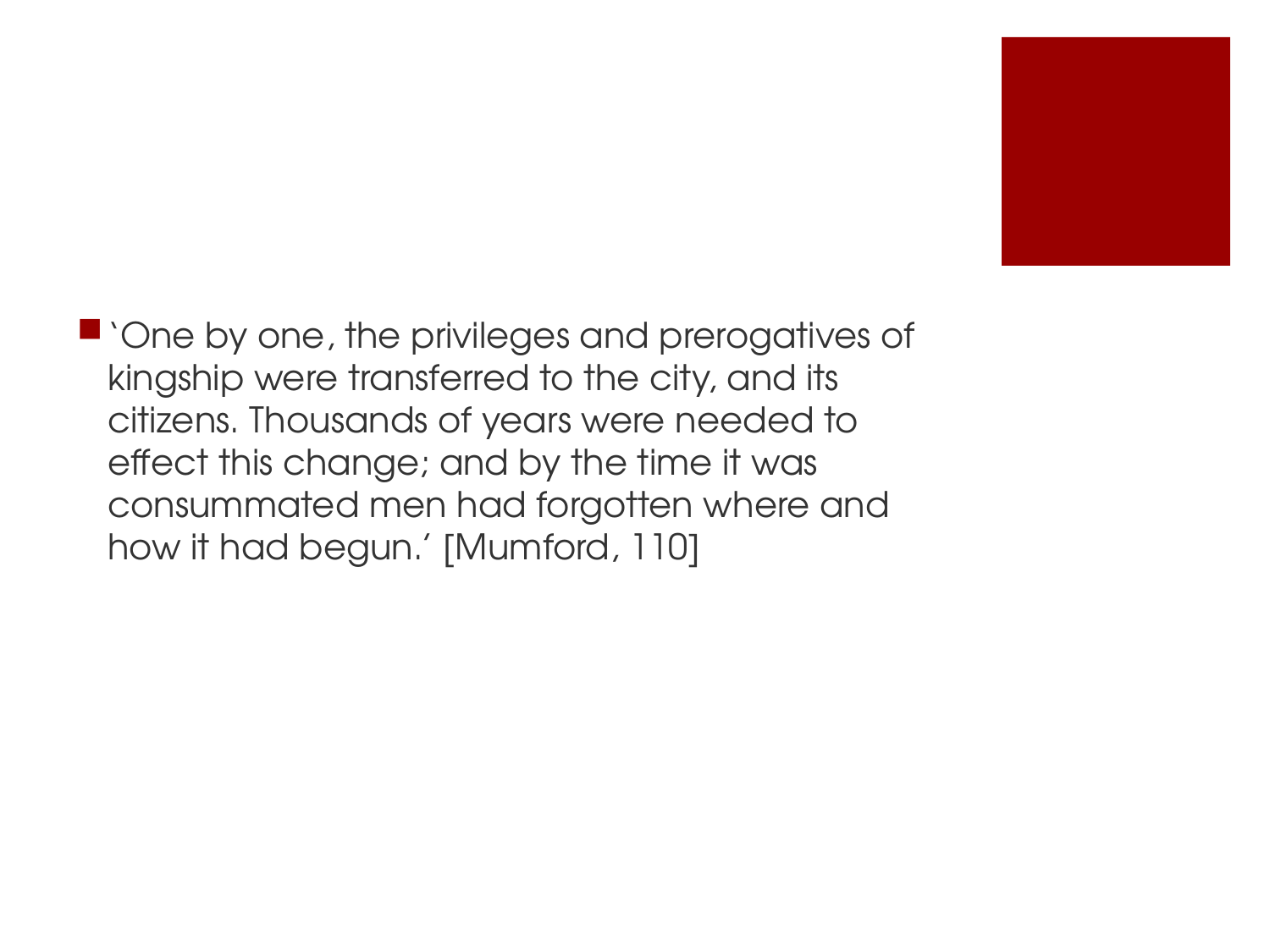

#
‘One by one, the privileges and prerogatives of kingship were transferred to the city, and its citizens. Thousands of years were needed to effect this change; and by the time it was consummated men had forgotten where and how it had begun.’ [Mumford, 110]